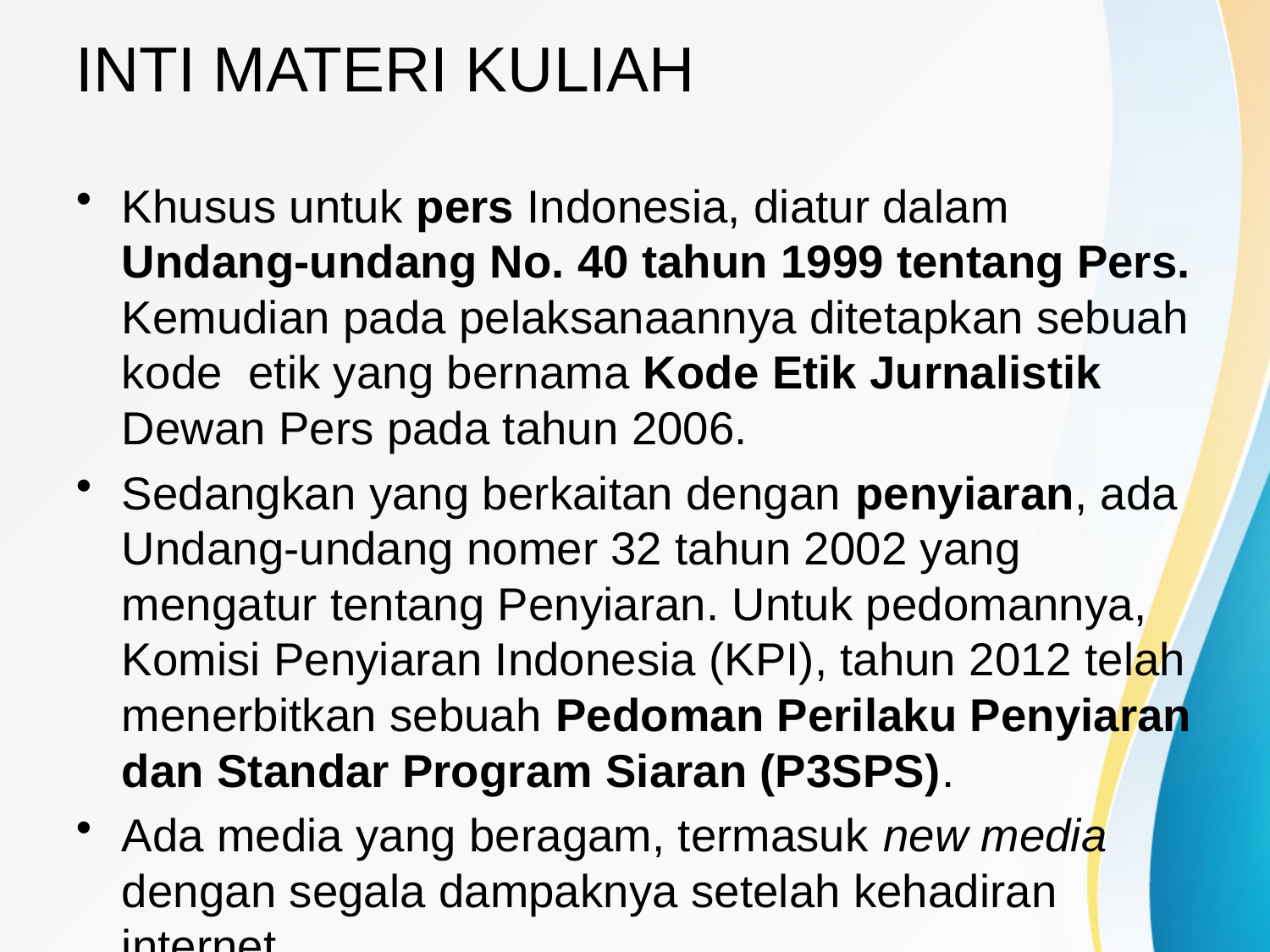

# INTI MATERI KULIAH
Khusus untuk pers Indonesia, diatur dalam  Undang-undang No. 40 tahun 1999 tentang Pers. Kemudian pada pelaksanaannya ditetapkan sebuah kode  etik yang bernama Kode Etik Jurnalistik Dewan Pers pada tahun 2006.
Sedangkan yang berkaitan dengan penyiaran, ada Undang-undang nomer 32 tahun 2002 yang mengatur tentang Penyiaran. Untuk pedomannya, Komisi Penyiaran Indonesia (KPI), tahun 2012 telah menerbitkan sebuah Pedoman Perilaku Penyiaran dan Standar Program Siaran (P3SPS).
Ada media yang beragam, termasuk new media dengan segala dampaknya setelah kehadiran internet.